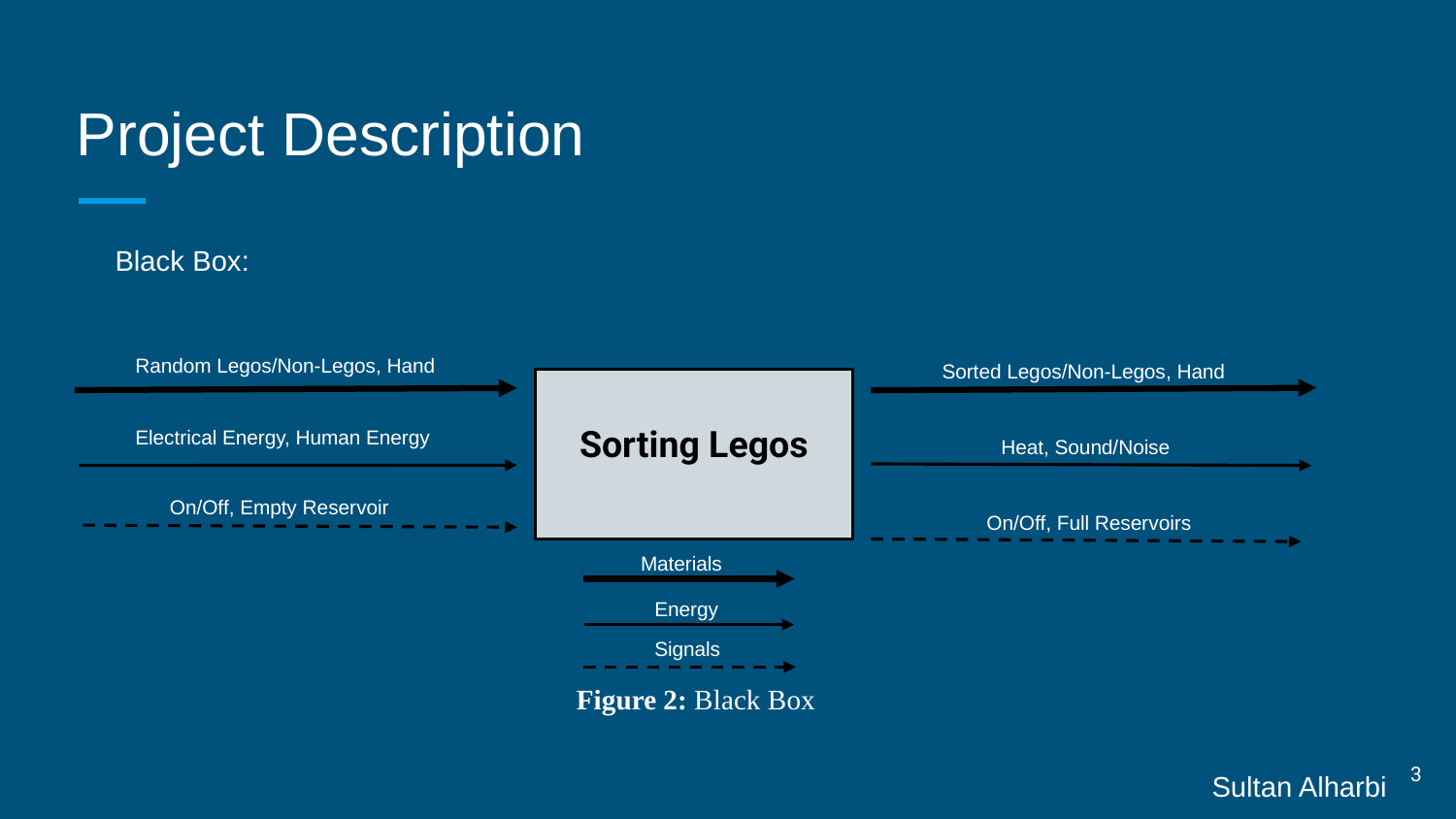

# Project Description
Black Box:

Random Legos/Non-Legos, Hand
Sorted Legos/Non-Legos, Hand

Sorting Legos
Electrical Energy, Human Energy
Heat, Sound/Noise
On/Off, Empty Reservoir
On/Off, Full Reservoirs
Materials
Energy
Signals
Figure 2: Black Box
3
Sultan Alharbi